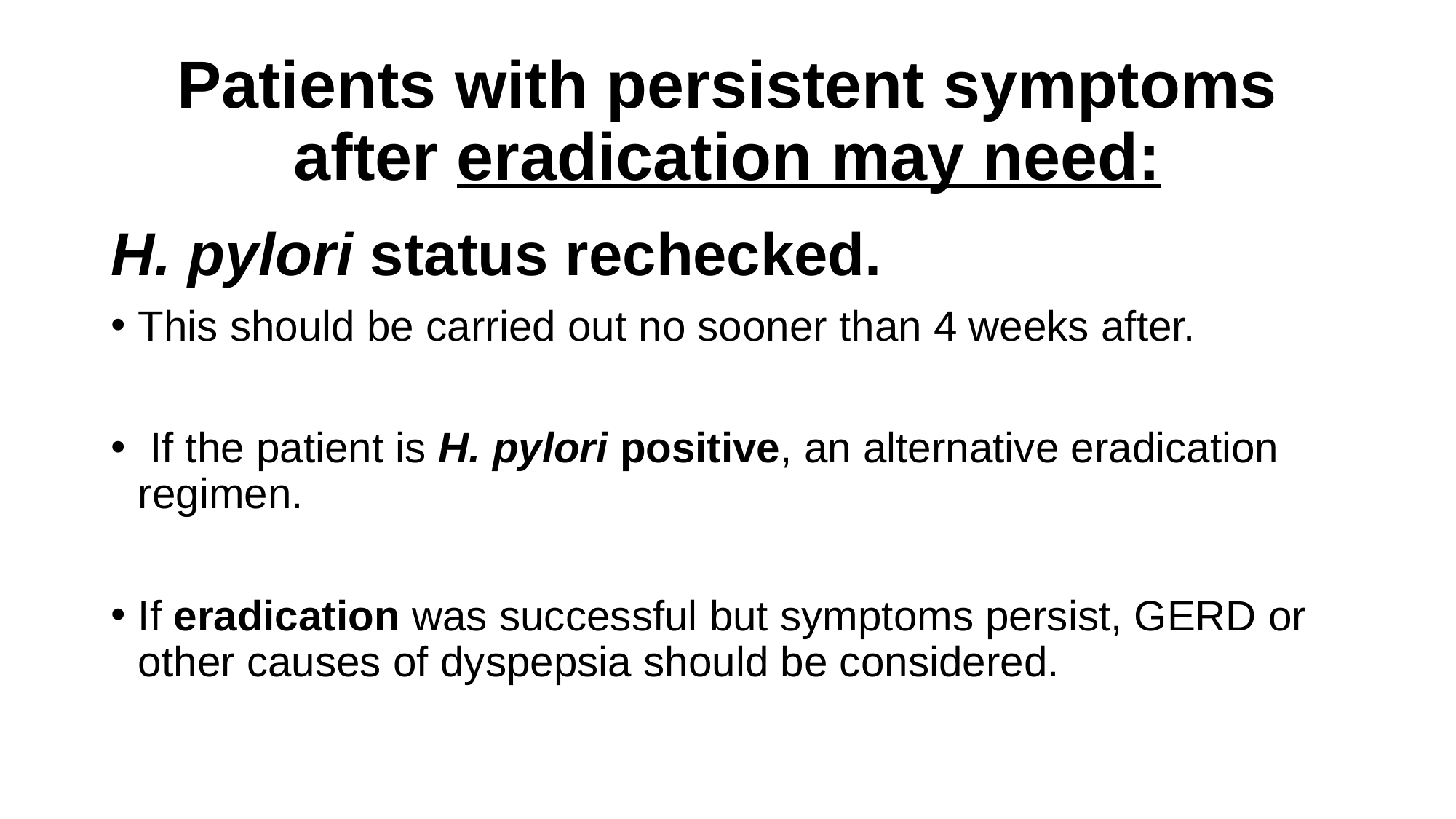

# Patients with persistent symptoms after eradication may need:
H. pylori status rechecked.
This should be carried out no sooner than 4 weeks after.

 If the patient is H. pylori positive, an alternative eradication regimen.

If eradication was successful but symptoms persist, GERD or other causes of dyspepsia should be considered.